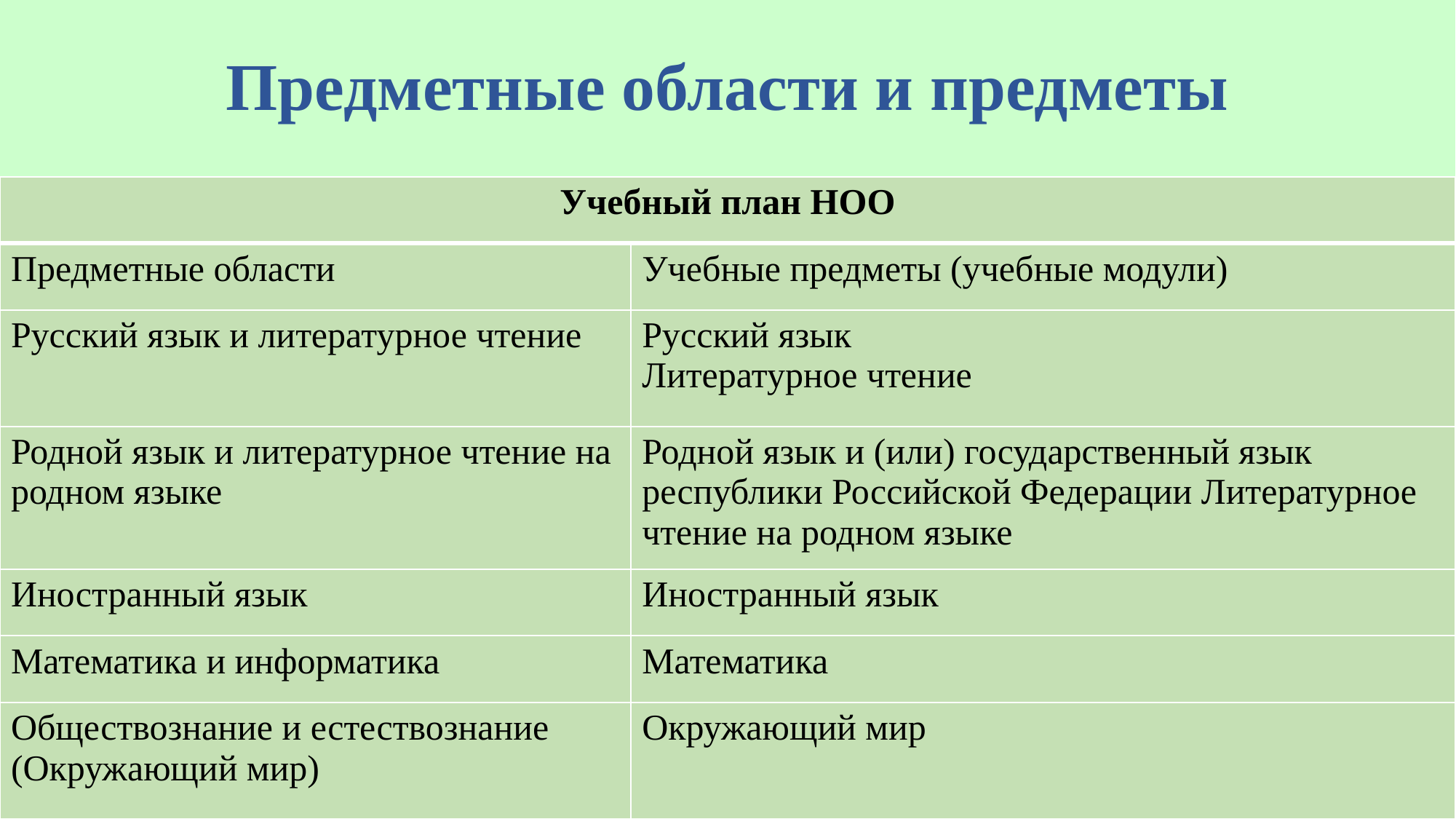

# Предметные области и предметы

| Учебный план НОО |  |
| --- | --- |
| Предметные области | Учебные предметы (учебные модули) |
| Русский язык и литературное чтение | Русский язык Литературное чтение |
| Родной язык и литературное чтение на родном языке | Родной язык и (или) государственный язык республики Российской Федерации Литературное чтение на родном языке |
| Иностранный язык | Иностранный язык |
| Математика и информатика | Математика |
| Обществознание и естествознание (Окружающий мир) | Окружающий мир |